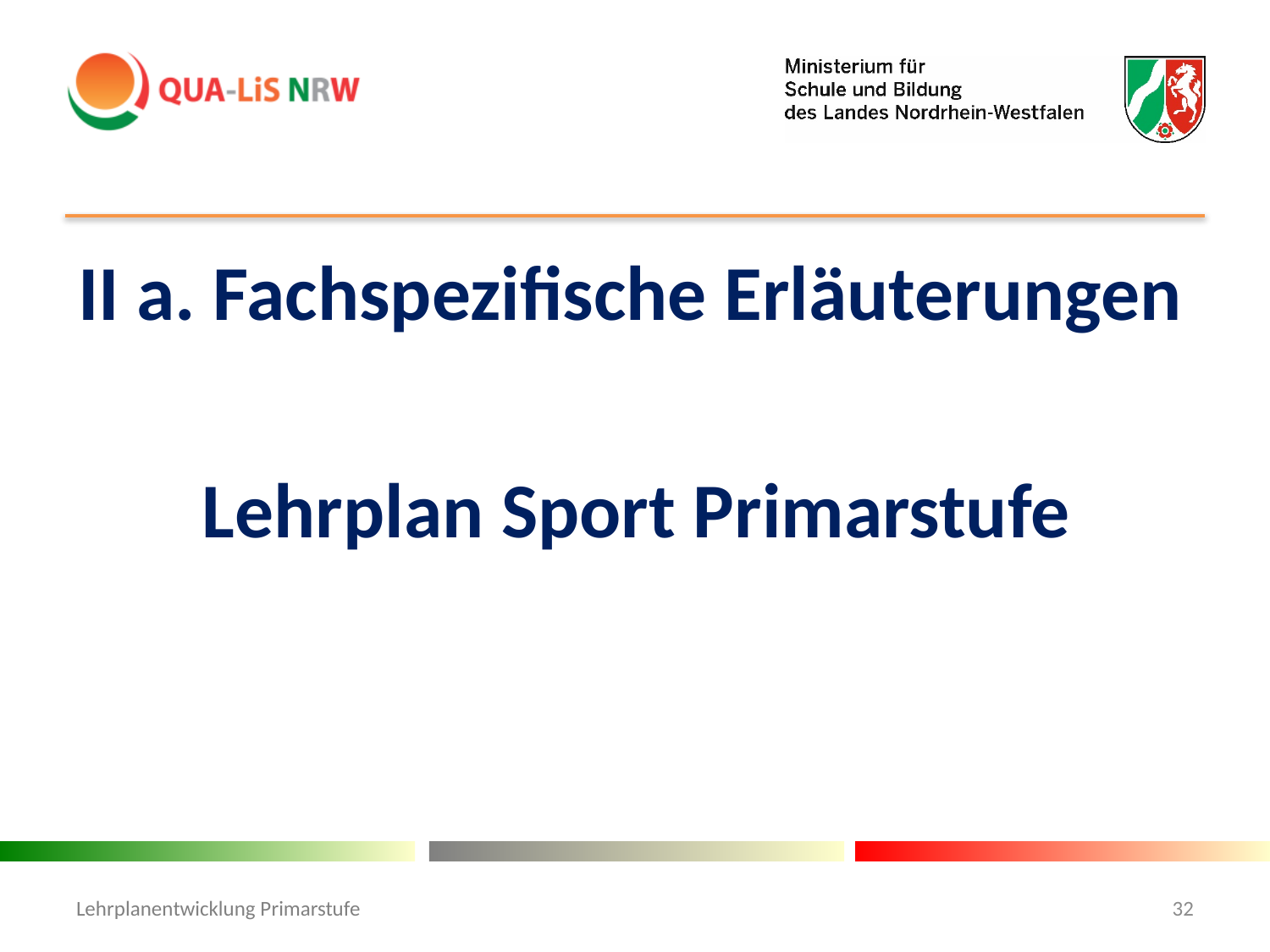

II a. Fachspezifische Erläuterungen

Lehrplan Sport Primarstufe

Lehrplanentwicklung Primarstufe

32